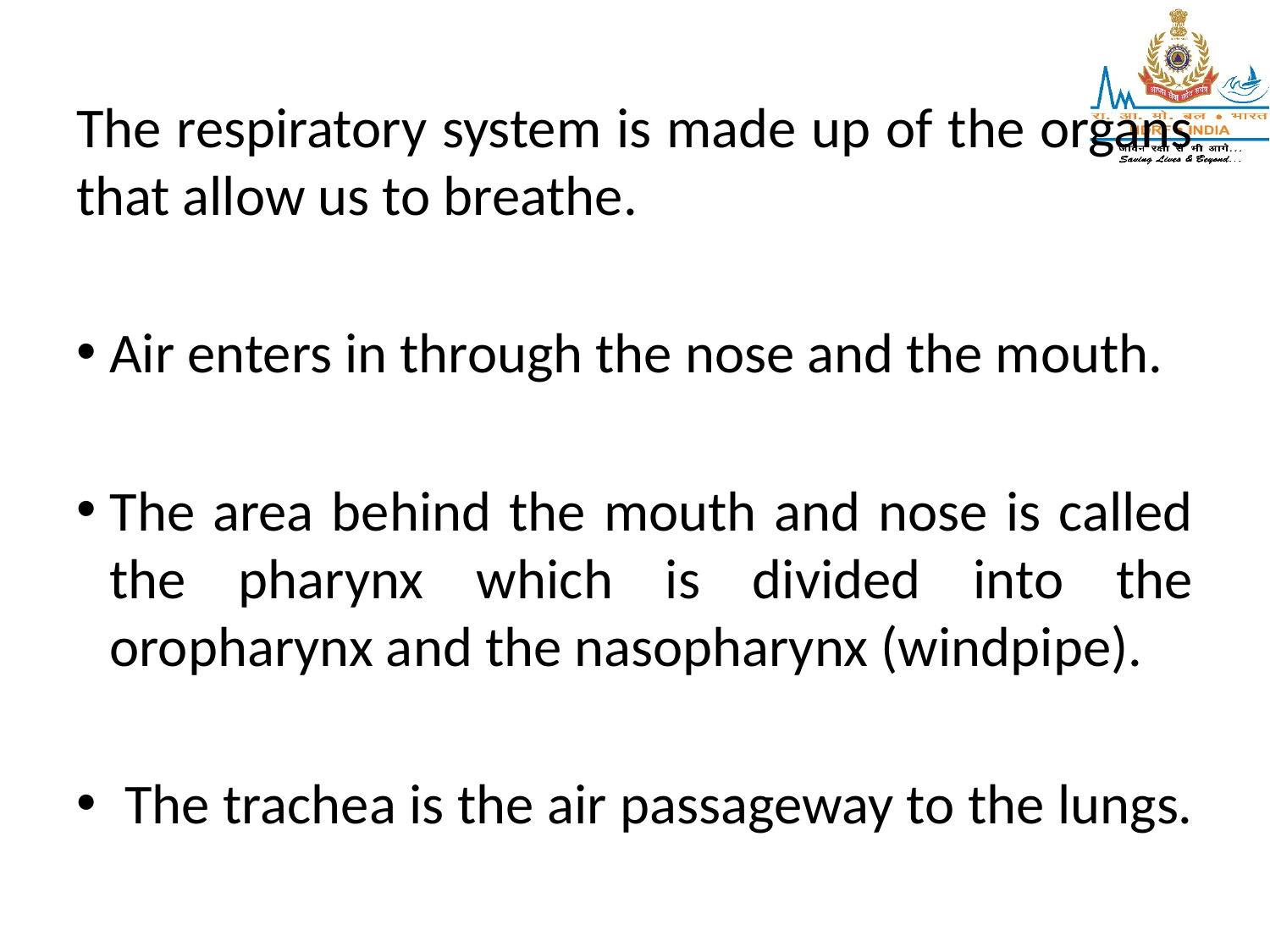

The respiratory system is made up of the organs that allow us to breathe.

Air enters in through the nose and the mouth.

The area behind the mouth and nose is called the pharynx which is divided into the oropharynx and the nasopharynx (windpipe).

The trachea is the air passageway to the lungs.